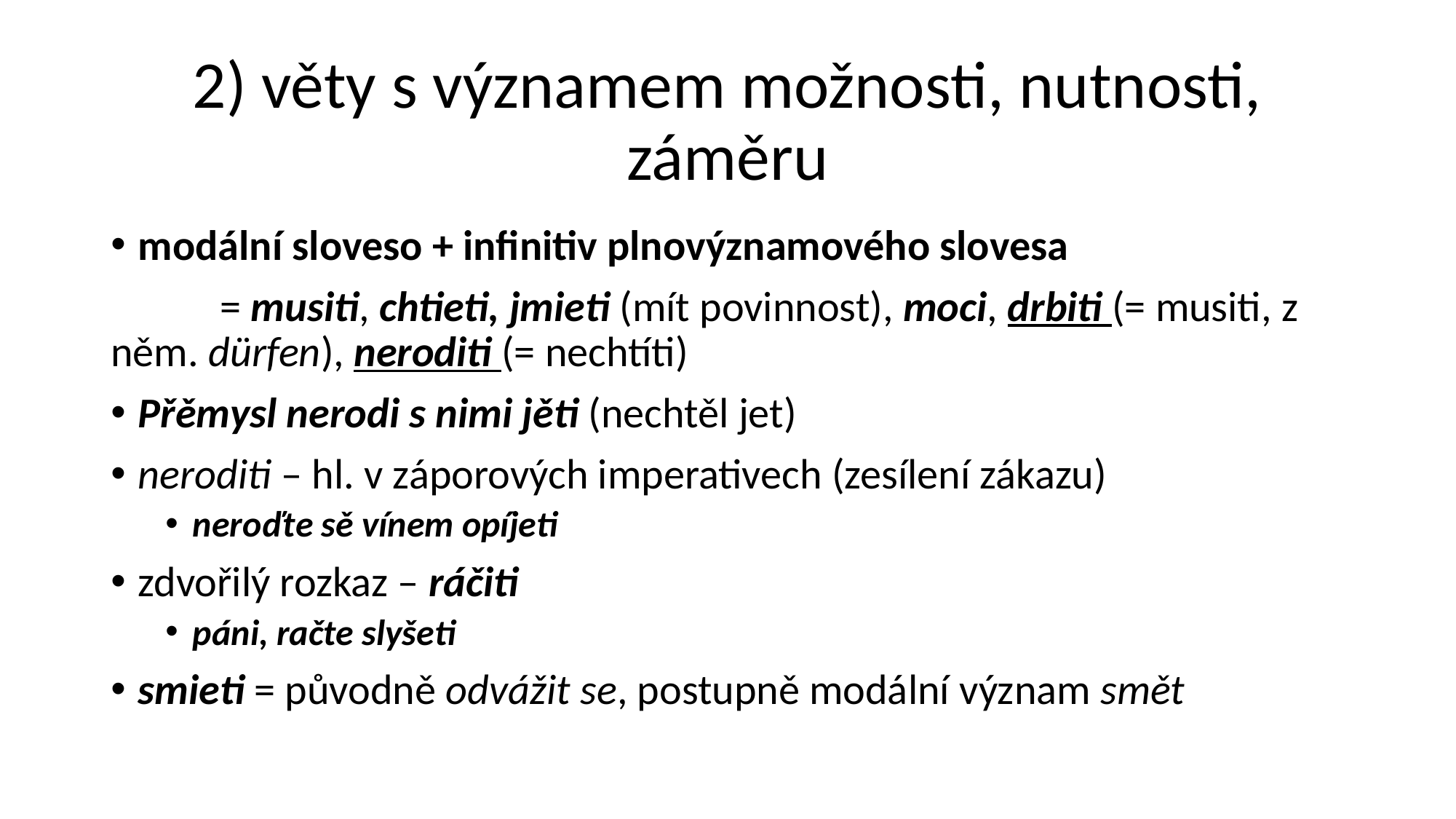

# 2) věty s významem možnosti, nutnosti, záměru
modální sloveso + infinitiv plnovýznamového slovesa
	= musiti, chtieti, jmieti (mít povinnost), moci, drbiti (= musiti, z 	něm. dürfen), neroditi (= nechtíti)
Přěmysl nerodi s nimi jěti (nechtěl jet)
neroditi – hl. v záporových imperativech (zesílení zákazu)
neroďte sě vínem opíjeti
zdvořilý rozkaz – ráčiti
páni, račte slyšeti
smieti = původně odvážit se, postupně modální význam smět